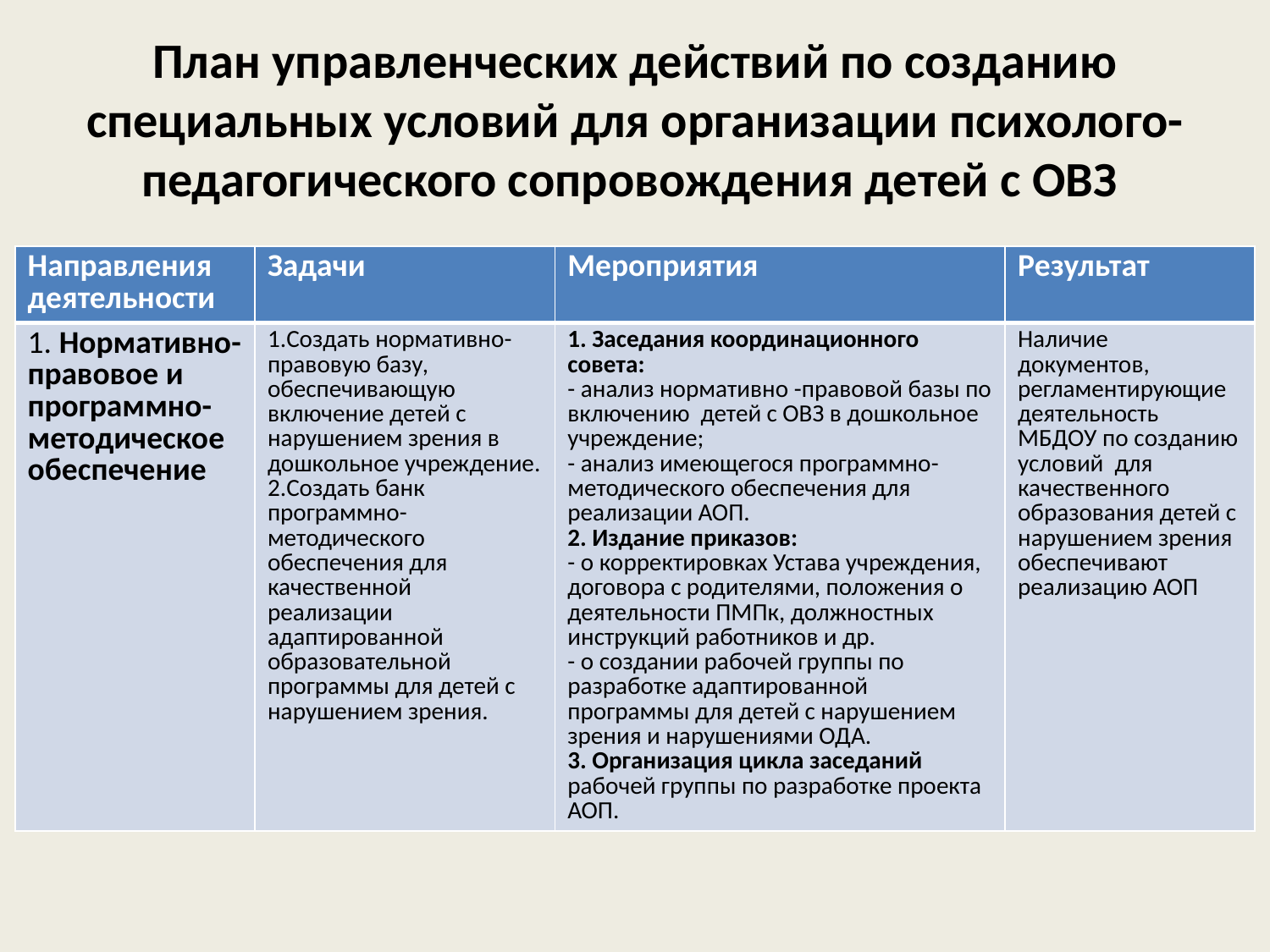

# План управленческих действий по созданию специальных условий для организации психолого-педагогического сопровождения детей с ОВЗ
| Направления деятельности | Задачи | Мероприятия | Результат |
| --- | --- | --- | --- |
| 1. Нормативно-правовое и программно-методическое обеспечение | 1.Создать нормативно-правовую базу, обеспечивающую включение детей с нарушением зрения в дошкольное учреждение. 2.Создать банк программно-методического обеспечения для качественной реализации адаптированной образовательной программы для детей с нарушением зрения. | 1. Заседания координационного совета: - анализ нормативно -правовой базы по включению детей с ОВЗ в дошкольное учреждение; - анализ имеющегося программно-методического обеспечения для реализации АОП. 2. Издание приказов: - о корректировках Устава учреждения, договора с родителями, положения о деятельности ПМПк, должностных инструкций работников и др. - о создании рабочей группы по разработке адаптированной программы для детей с нарушением зрения и нарушениями ОДА. 3. Организация цикла заседаний рабочей группы по разработке проекта АОП. | Наличие документов, регламентирующие деятельность МБДОУ по созданию условий для качественного образования детей с нарушением зрения обеспечивают реализацию АОП |